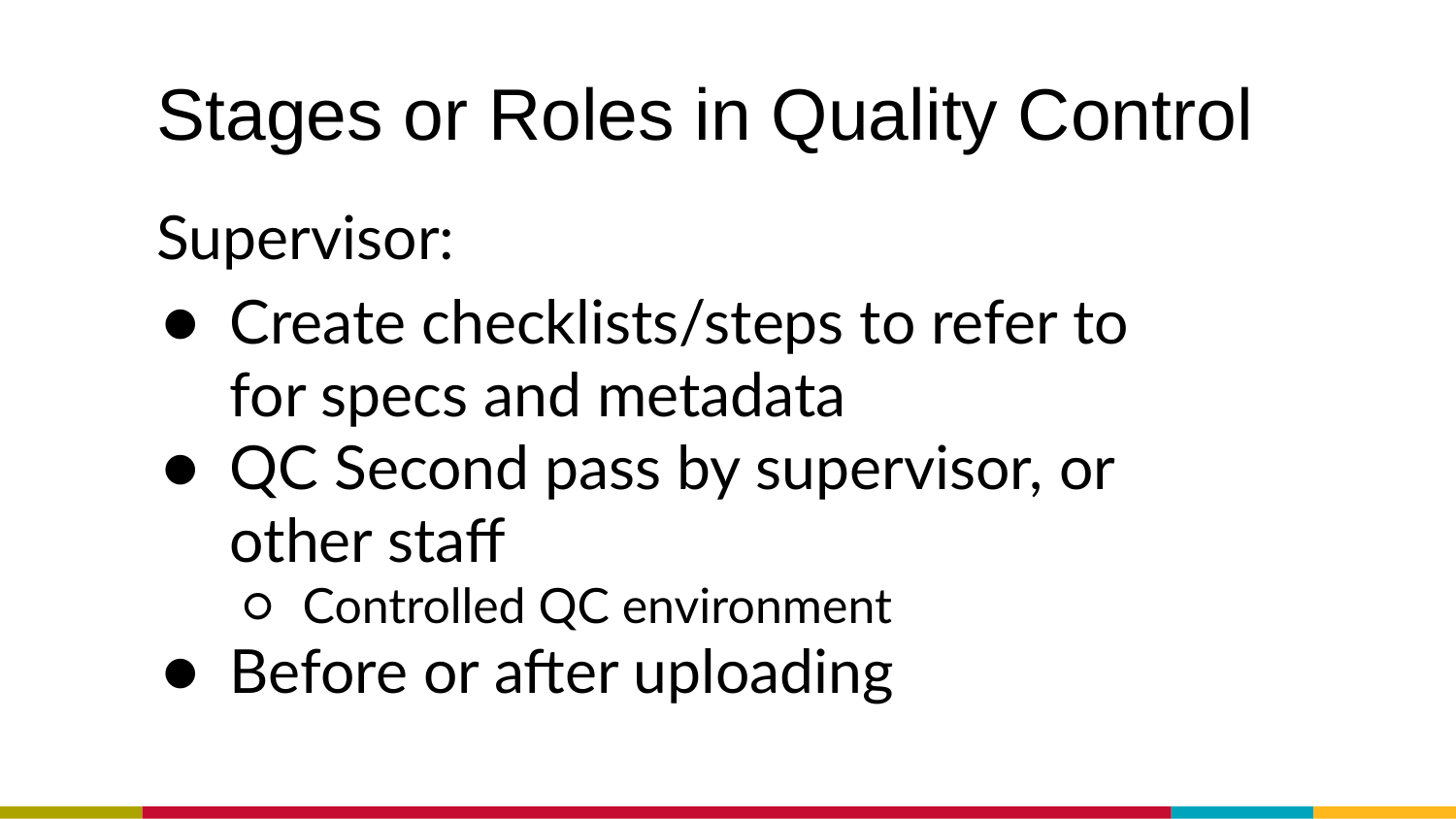

# Stages or Roles in Quality Control
Supervisor:
Create checklists/steps to refer to for specs and metadata
QC Second pass by supervisor, or other staff
Controlled QC environment
Before or after uploading